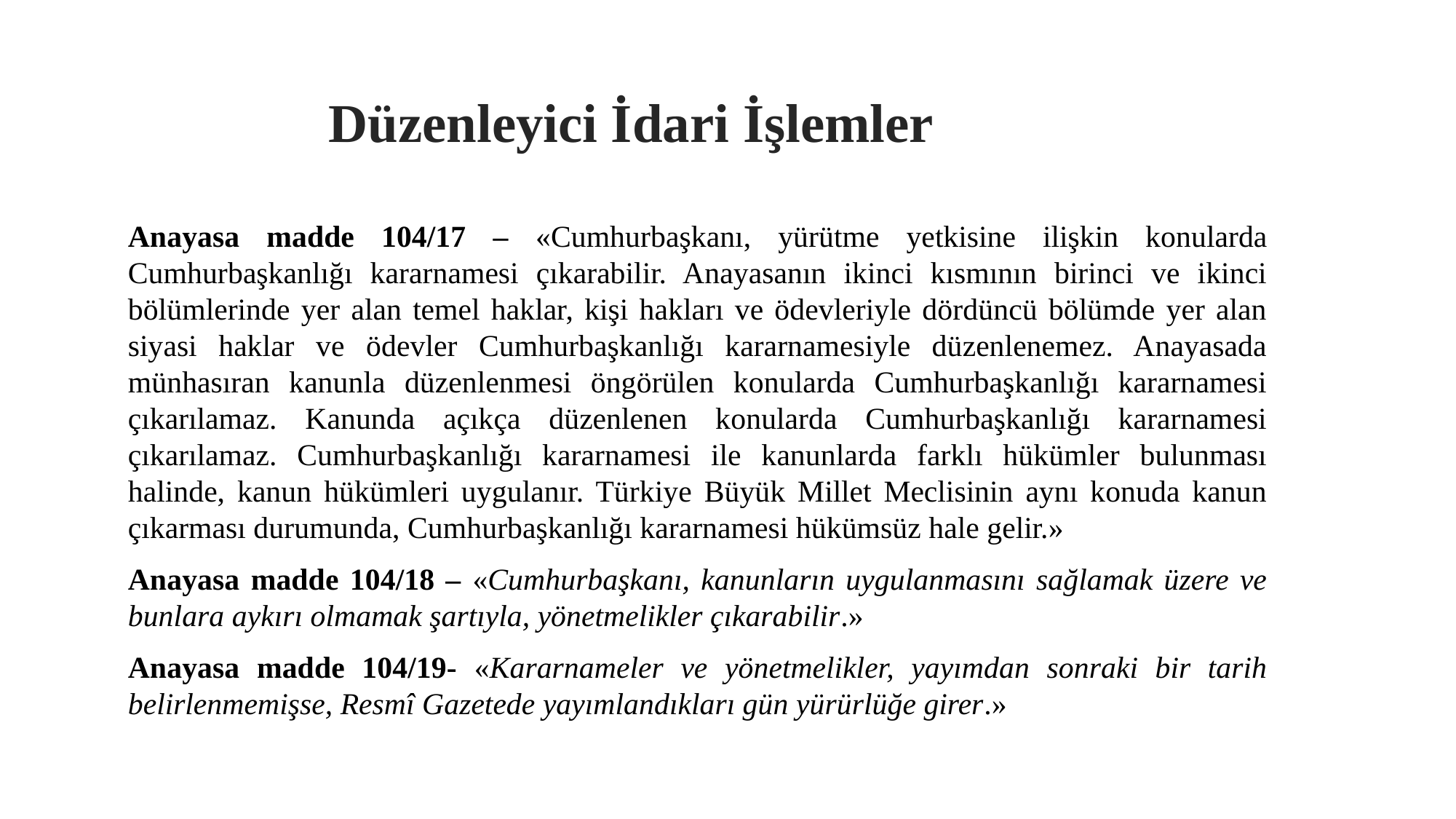

# Düzenleyici İdari İşlemler
Anayasa madde 104/17 – «Cumhurbaşkanı, yürütme yetkisine ilişkin konularda Cumhurbaşkanlığı kararnamesi çıkarabilir. Anayasanın ikinci kısmının birinci ve ikinci bölümlerinde yer alan temel haklar, kişi hakları ve ödevleriyle dördüncü bölümde yer alan siyasi haklar ve ödevler Cumhurbaşkanlığı kararnamesiyle düzenlenemez. Anayasada münhasıran kanunla düzenlenmesi öngörülen konularda Cumhurbaşkanlığı kararnamesi çıkarılamaz. Kanunda açıkça düzenlenen konularda Cumhurbaşkanlığı kararnamesi çıkarılamaz. Cumhurbaşkanlığı kararnamesi ile kanunlarda farklı hükümler bulunması halinde, kanun hükümleri uygulanır. Türkiye Büyük Millet Meclisinin aynı konuda kanun çıkarması durumunda, Cumhurbaşkanlığı kararnamesi hükümsüz hale gelir.»
Anayasa madde 104/18 – «Cumhurbaşkanı, kanunların uygulanmasını sağlamak üzere ve bunlara aykırı olmamak şartıyla, yönetmelikler çıkarabilir.»
Anayasa madde 104/19- «Kararnameler ve yönetmelikler, yayımdan sonraki bir tarih belirlenmemişse, Resmî Gazetede yayımlandıkları gün yürürlüğe girer.»